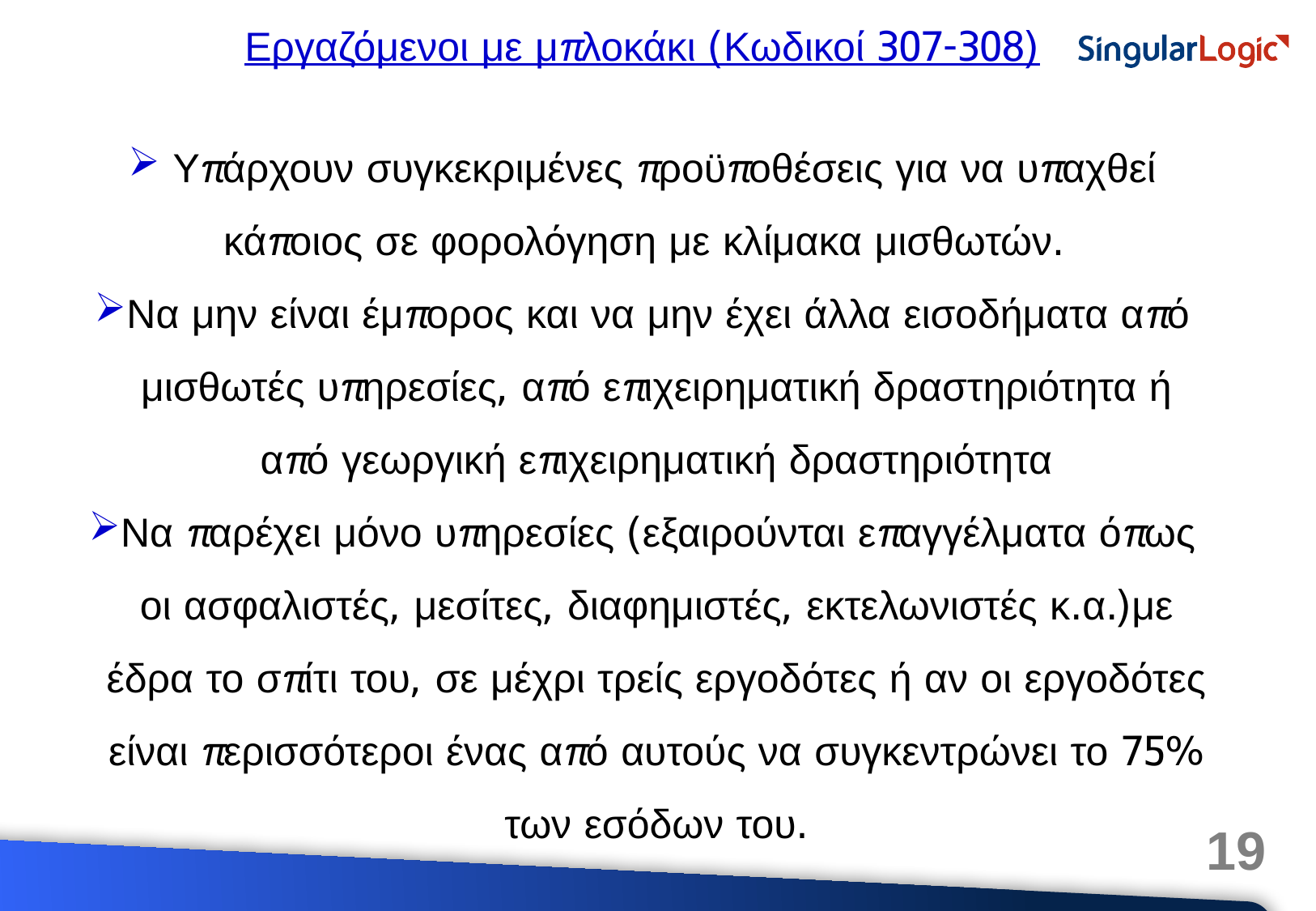

Εργαζόμενοι με μπλοκάκι (Κωδικοί 307-308)

 Υπάρχουν συγκεκριμένες προϋποθέσεις για να υπαχθεί κάποιος σε φορολόγηση με κλίμακα μισθωτών.
Να μην είναι έμπορος και να μην έχει άλλα εισοδήματα από μισθωτές υπηρεσίες, από επιχειρηματική δραστηριότητα ή από γεωργική επιχειρηματική δραστηριότητα
Να παρέχει μόνο υπηρεσίες (εξαιρούνται επαγγέλματα όπως οι ασφαλιστές, μεσίτες, διαφημιστές, εκτελωνιστές κ.α.)με έδρα το σπίτι του, σε μέχρι τρείς εργοδότες ή αν οι εργοδότες είναι περισσότεροι ένας από αυτούς να συγκεντρώνει το 75% των εσόδων του.

19